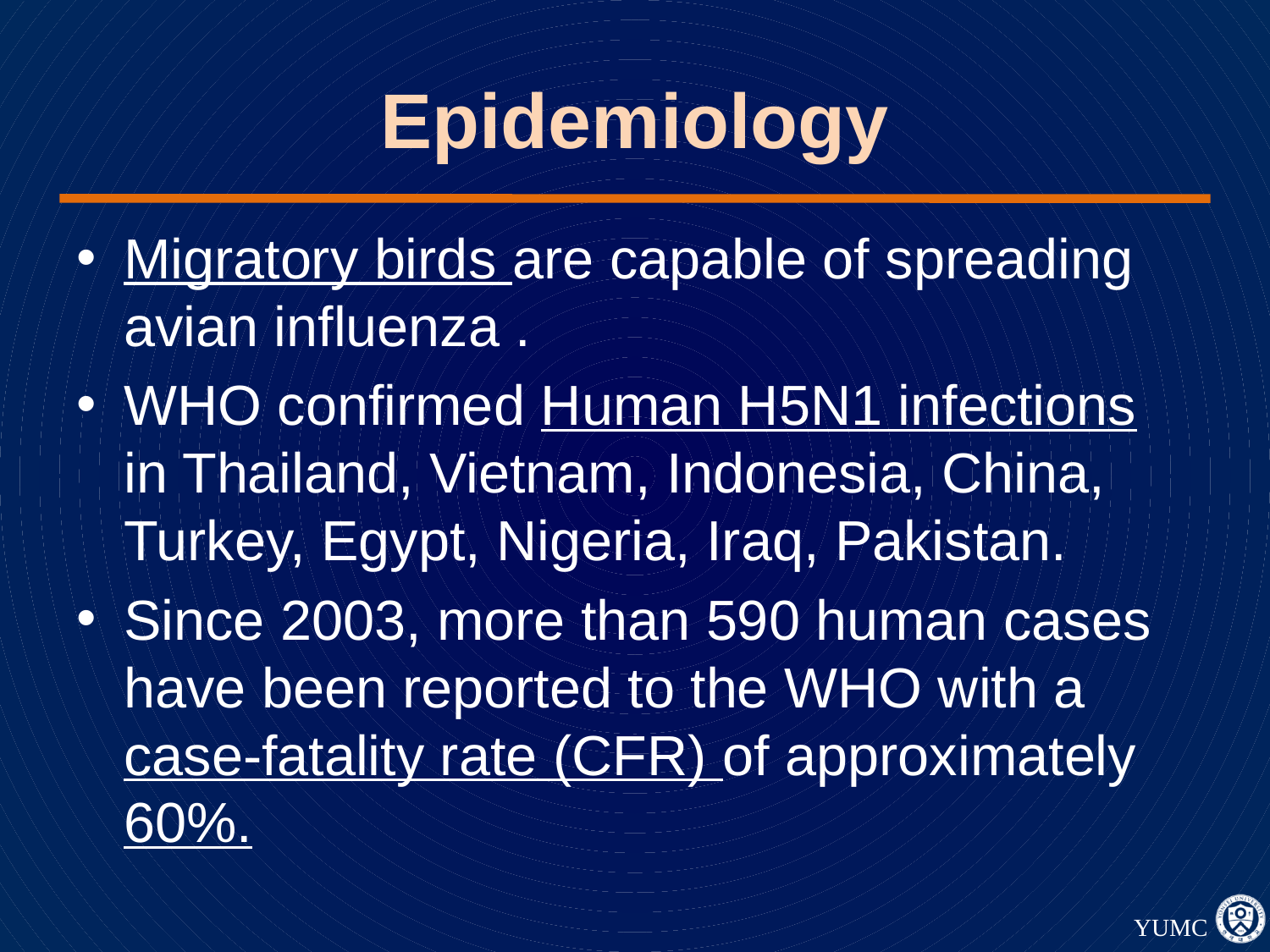

# Epidemiology
Migratory birds are capable of spreading avian influenza .
WHO confirmed Human H5N1 infections in Thailand, Vietnam, Indonesia, China, Turkey, Egypt, Nigeria, Iraq, Pakistan.
Since 2003, more than 590 human cases have been reported to the WHO with a case-fatality rate (CFR) of approximately 60%.